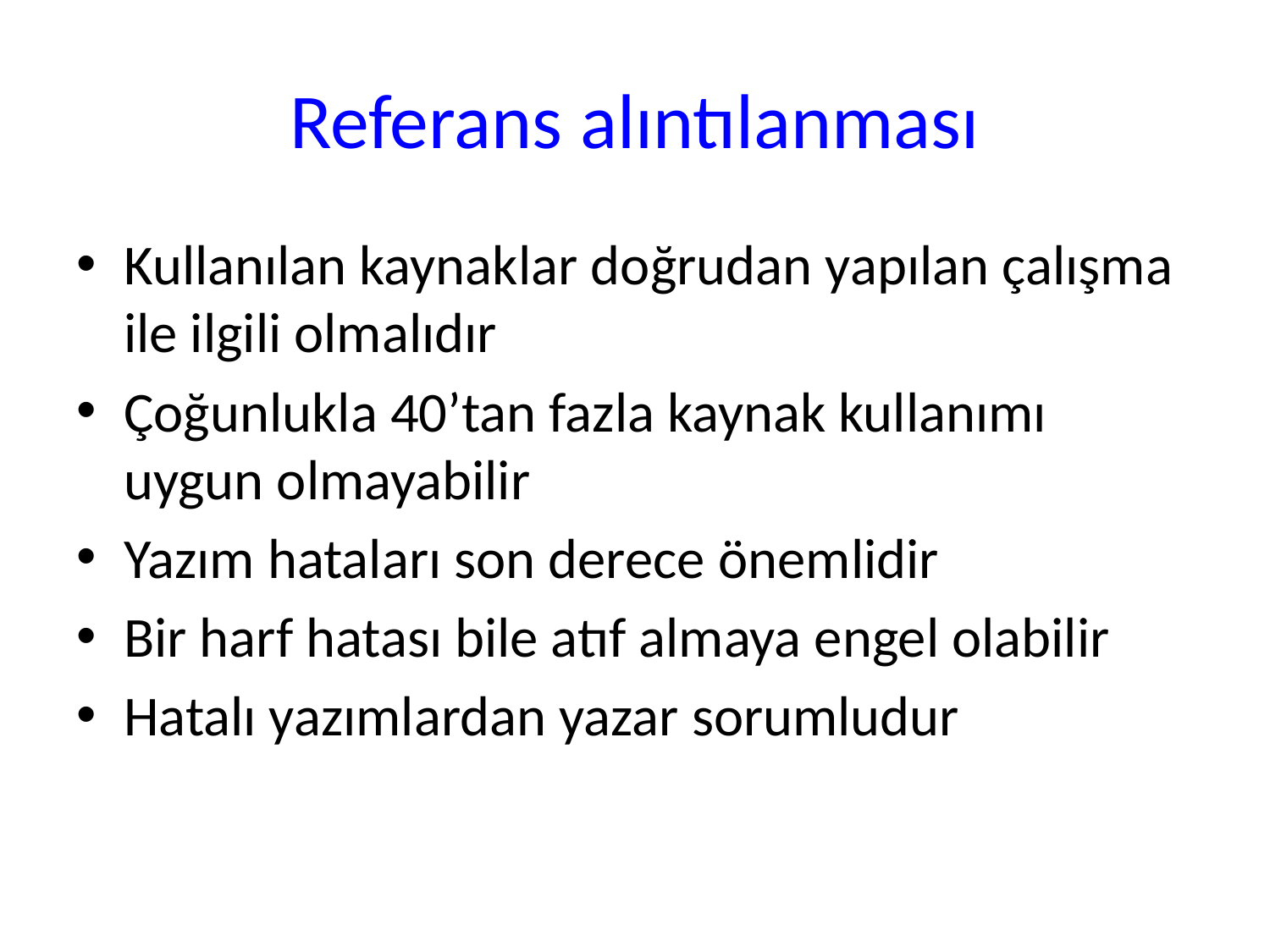

# Referans alıntılanması
Kullanılan kaynaklar doğrudan yapılan çalışma ile ilgili olmalıdır
Çoğunlukla 40’tan fazla kaynak kullanımı uygun olmayabilir
Yazım hataları son derece önemlidir
Bir harf hatası bile atıf almaya engel olabilir
Hatalı yazımlardan yazar sorumludur